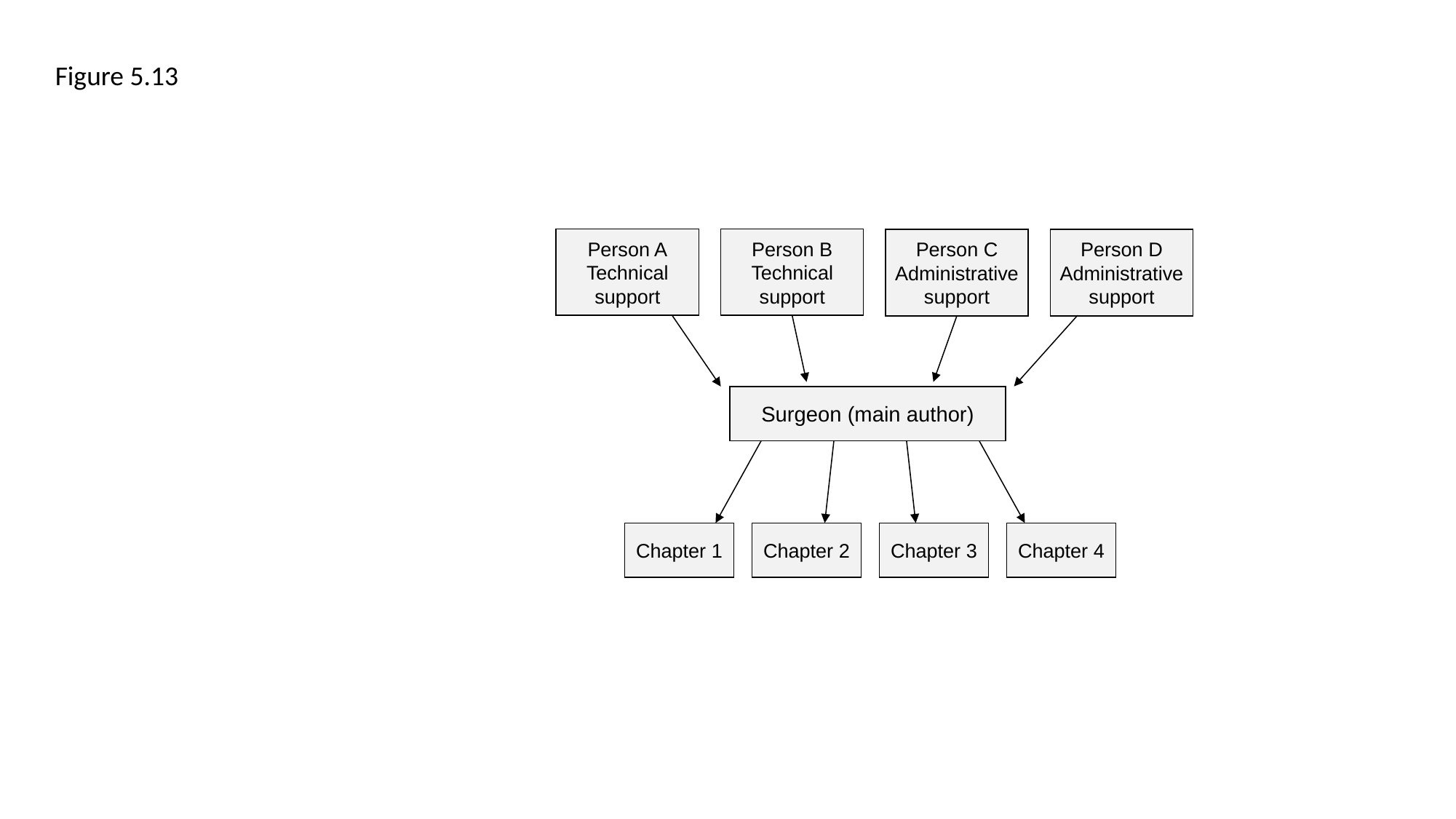

Figure 5.13
Person A
Technical
support
Person B
Technical
support
Person C
Administrative
support
Person D
Administrative
support
Surgeon (main author)

Chapter 1
Chapter 2
Chapter 3
Chapter 4